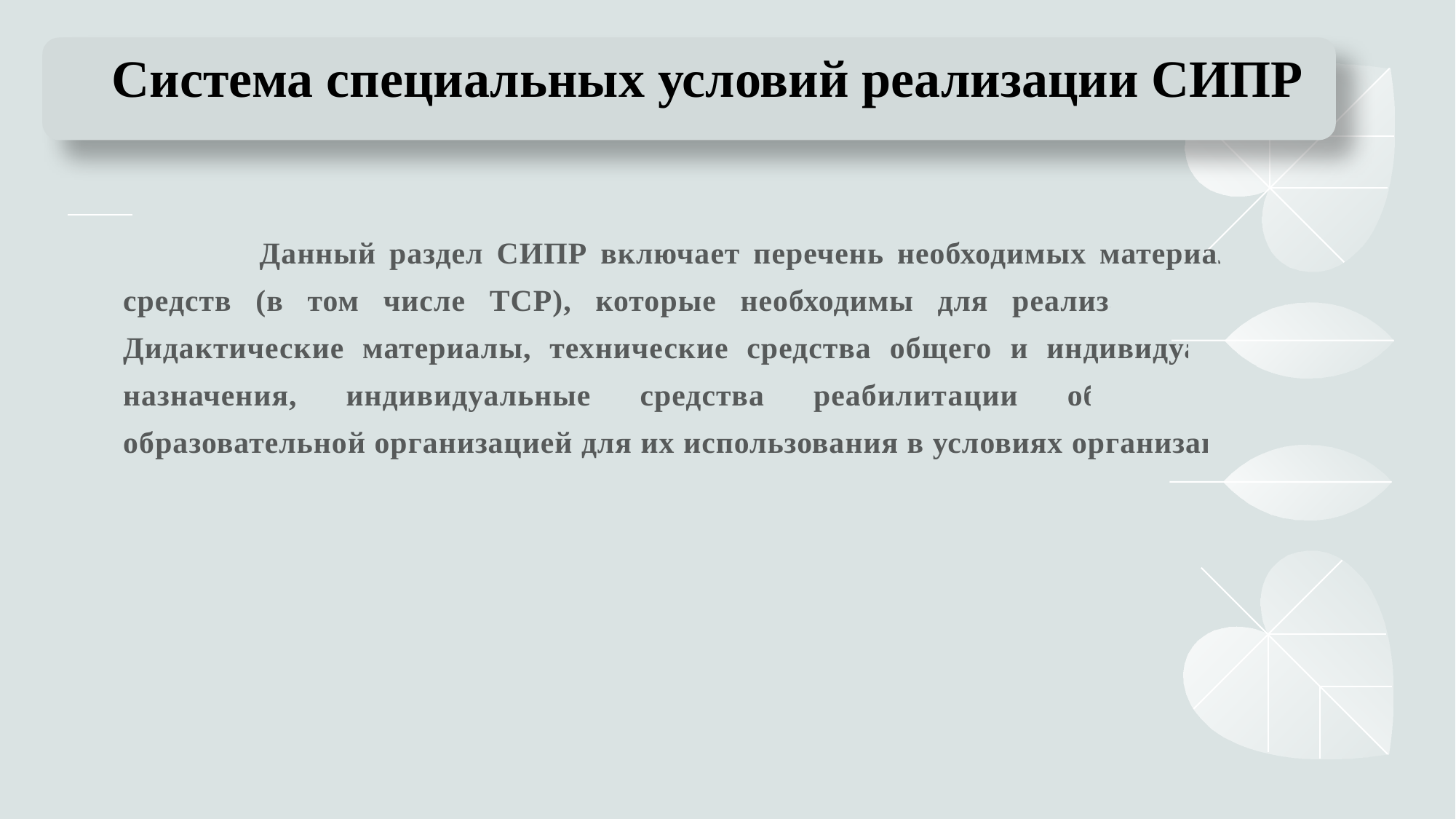

# Система специальных условий реализации СИПР

   		 Данный раздел СИПР включает перечень необходимых материалов и средств (в том числе ТСР), которые необходимы для реализации СИПР. Дидактические материалы, технические средства общего и индивидуального назначения, индивидуальные средства реабилитации обеспечиваются образовательной организацией для их использования в условиях организации.